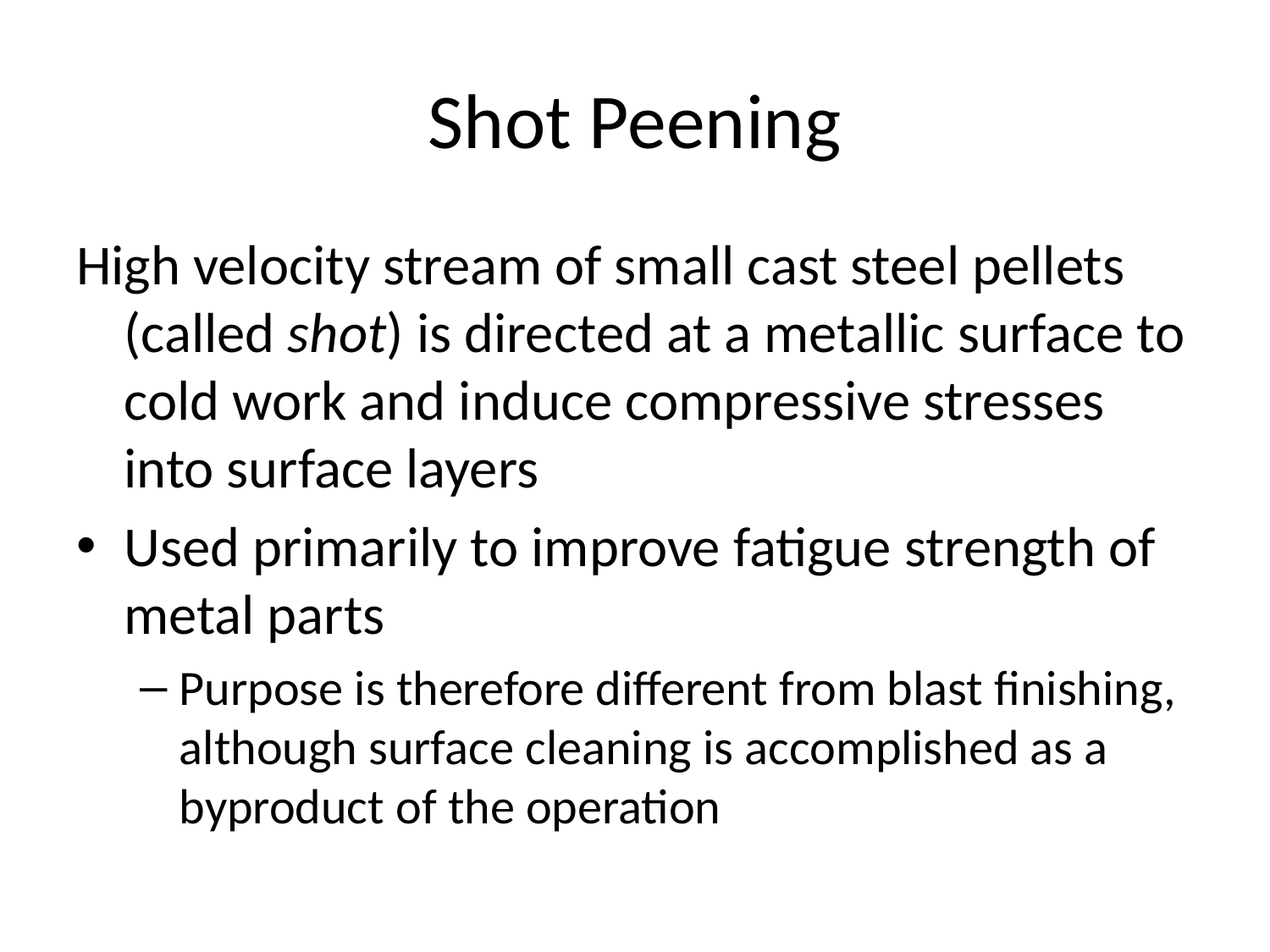

# Shot Peening
High velocity stream of small cast steel pellets (called shot) is directed at a metallic surface to cold work and induce compressive stresses into surface layers
Used primarily to improve fatigue strength of metal parts
Purpose is therefore different from blast finishing, although surface cleaning is accomplished as a byproduct of the operation